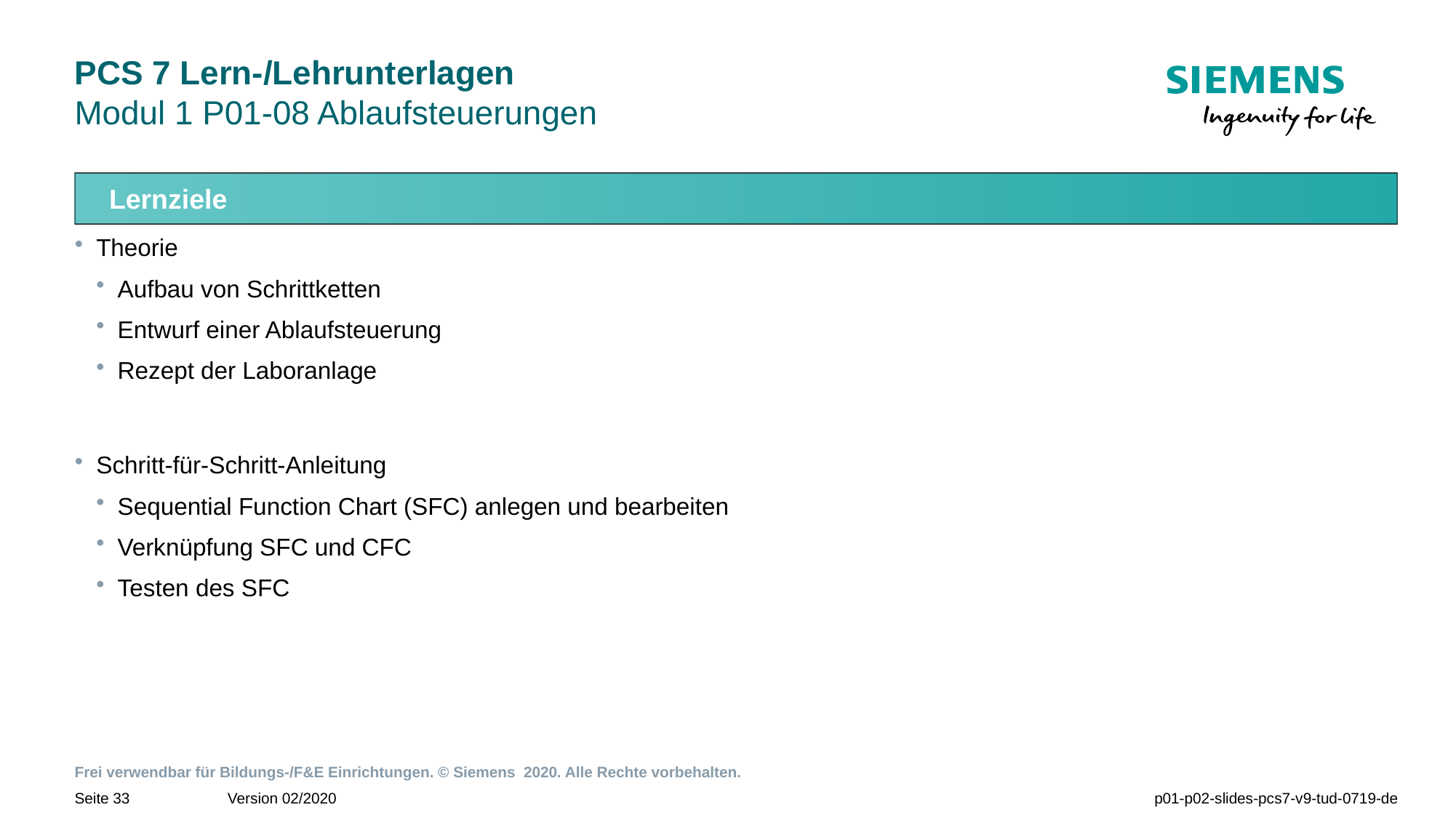

# PCS 7 Lern-/Lehrunterlagen Modul 1 P01-08 Ablaufsteuerungen
Lernziele
Theorie
Aufbau von Schrittketten
Entwurf einer Ablaufsteuerung
Rezept der Laboranlage

Schritt-für-Schritt-Anleitung
Sequential Function Chart (SFC) anlegen und bearbeiten
Verknüpfung SFC und CFC
Testen des SFC